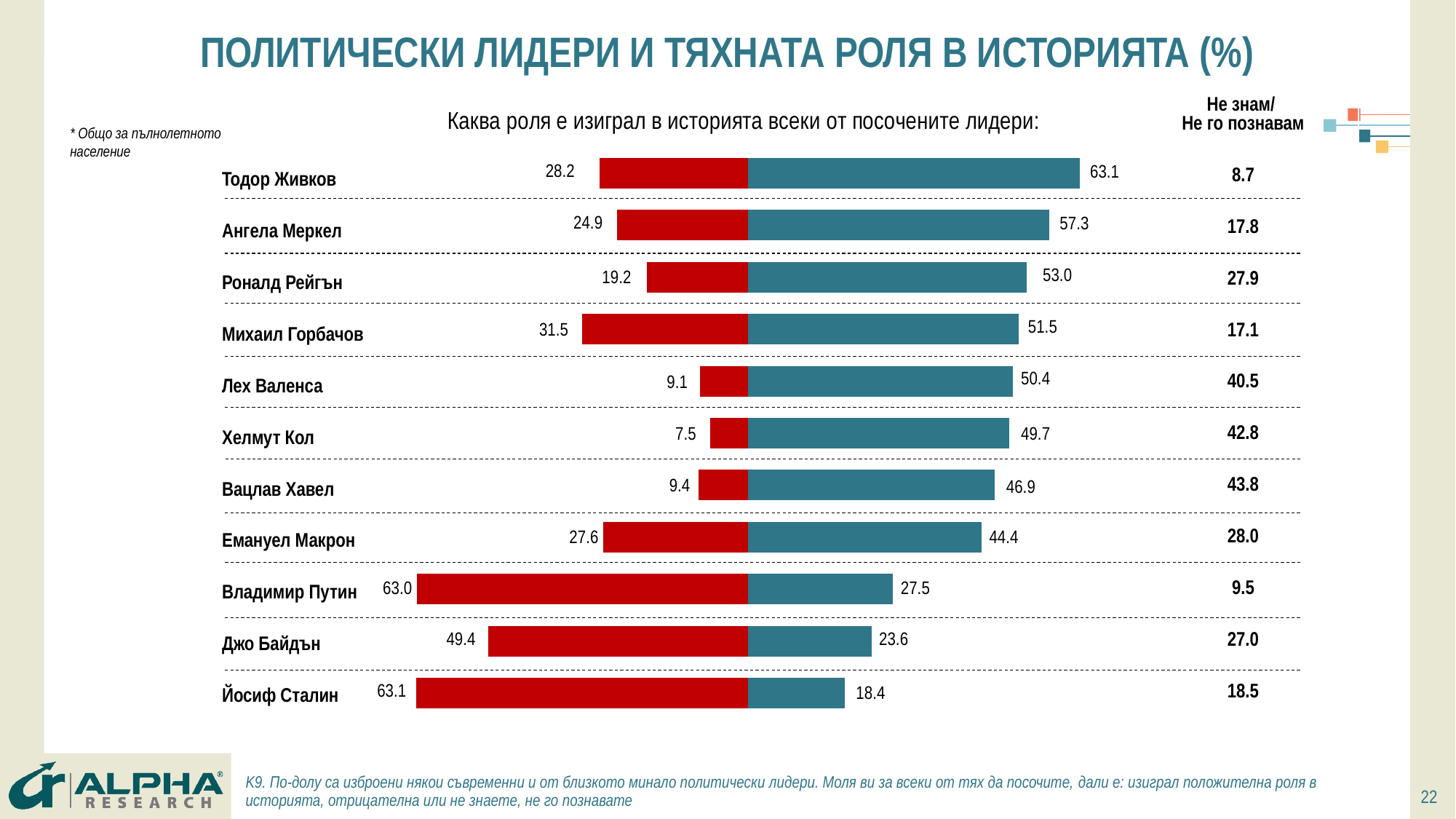

# ПОЛИТИЧЕСКИ ЛИДЕРИ И ТЯХНАТА РОЛЯ В ИСТОРИЯТА (%)
| Не знам/ Не го познавам |
| --- |
| 8.7 |
| 17.8 |
| 27.9 |
| 17.1 |
| 40.5 |
| 42.8 |
| 43.8 |
| 28.0 |
| 9.5 |
| 27.0 |
| 18.5 |

### Chart: Каква роля е изиграл в историята всеки от посочените лидери:

| Category | Отрицателно | Положително |
|---|---|---|
| Йосиф Сталин | -63.1 | 18.4 |
| Джо Байдън | -49.4 | 23.6 |
| Владимир Путин | -63.0 | 27.5 |
| Емануел Макрон | -27.6 | 44.4 |
| Вацлав Хавел  | -9.4 | 46.9 |
| Хелмут Кол | -7.2 | 49.7 |
| Лех Валенса  | -9.1 | 50.4 |
| Михаил Горбачов | -31.5 | 51.5 |
| Роналд Рейгън | -19.2 | 53.0 |
| Ангела Меркел | -24.9 | 57.3 |
| Тодор Живков | -28.2 | 63.1 |
* Общо за пълнолетното население
| Тодор Живков |
| --- |
| Ангела Меркел |
| Роналд Рейгън |
| Михаил Горбачов |
| Лех Валенса |
| Хелмут Кол |
| Вацлав Хавел |
| Емануел Макрон |
| Владимир Путин |
| Джо Байдън |
| Йосиф Сталин |
28.2
63.1
24.9
57.3
53.0
19.2
51.5
31.5
50.4
9.1
7.5
49.7
9.4
46.9
27.6
44.4
63.0
27.5
49.4
23.6
63.1
18.4
K9. По-долу са изброени някои съвременни и от близкото минало политически лидери. Моля ви за всеки от тях да посочите, дали е: изиграл положителна роля в историята, отрицателна или не знаете, не го познавате
22